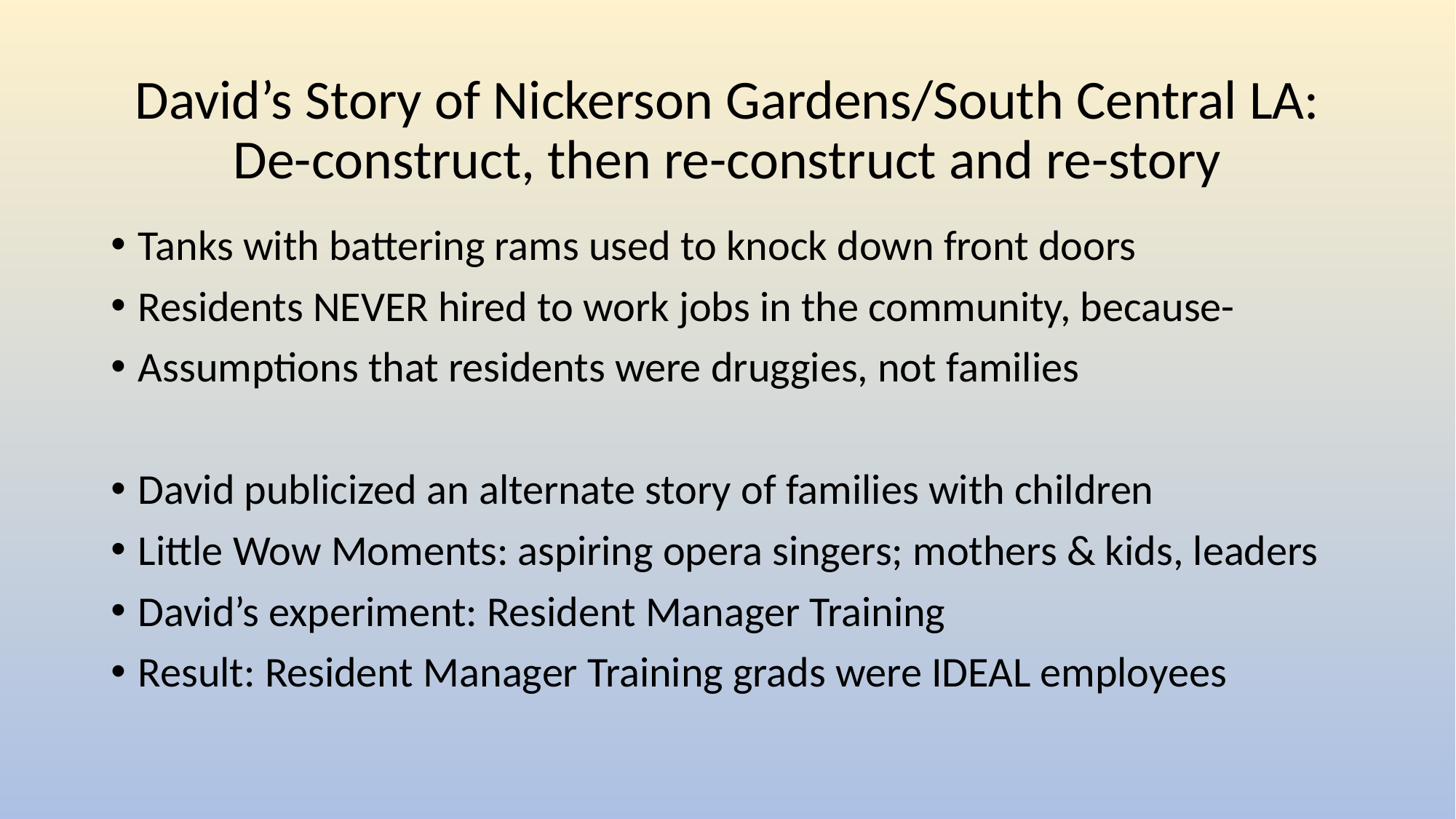

# David’s Story of Nickerson Gardens/South Central LA: De-construct, then re-construct and re-story
Tanks with battering rams used to knock down front doors
Residents NEVER hired to work jobs in the community, because-
Assumptions that residents were druggies, not families

David publicized an alternate story of families with children
Little Wow Moments: aspiring opera singers; mothers & kids, leaders
David’s experiment: Resident Manager Training
Result: Resident Manager Training grads were IDEAL employees